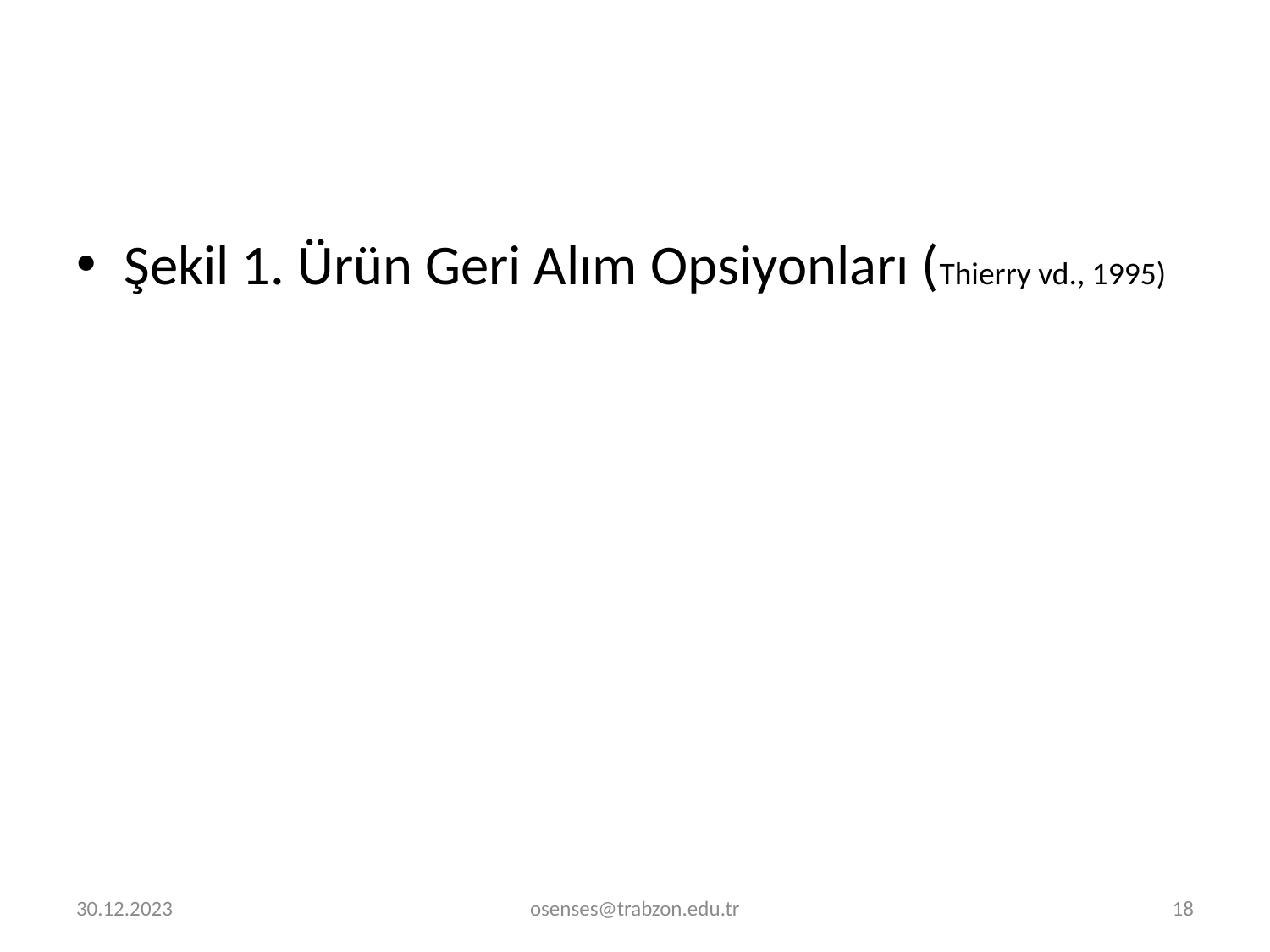

Şekil 1. Ürün Geri Alım Opsiyonları (Thierry vd., 1995)
30.12.2023
osenses@trabzon.edu.tr
18